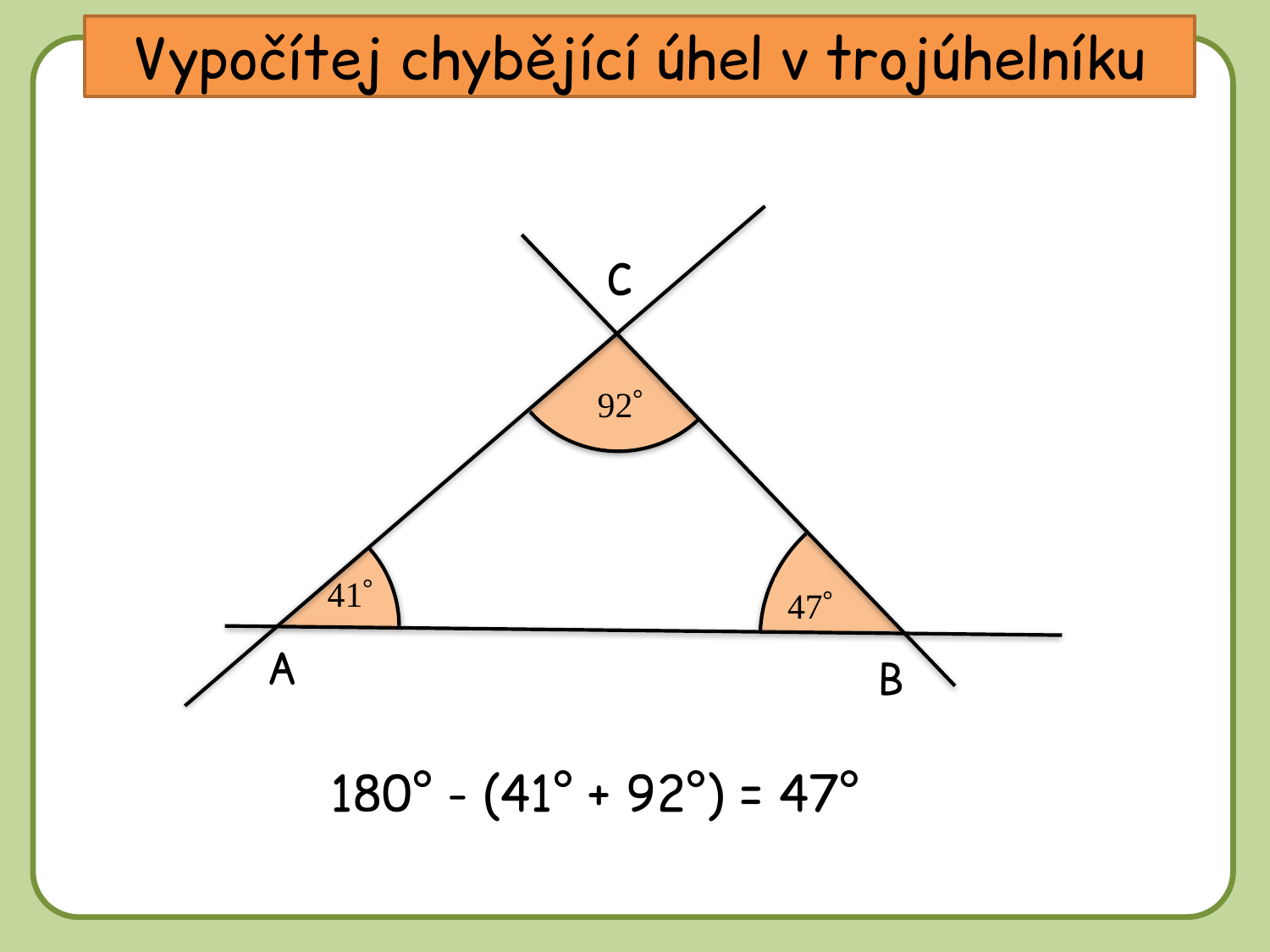

Vypočítej chybějící úhel v trojúhelníku
DD

C
92°

β

41°
47°

A
B
180° - (41° + 92°) = 47°